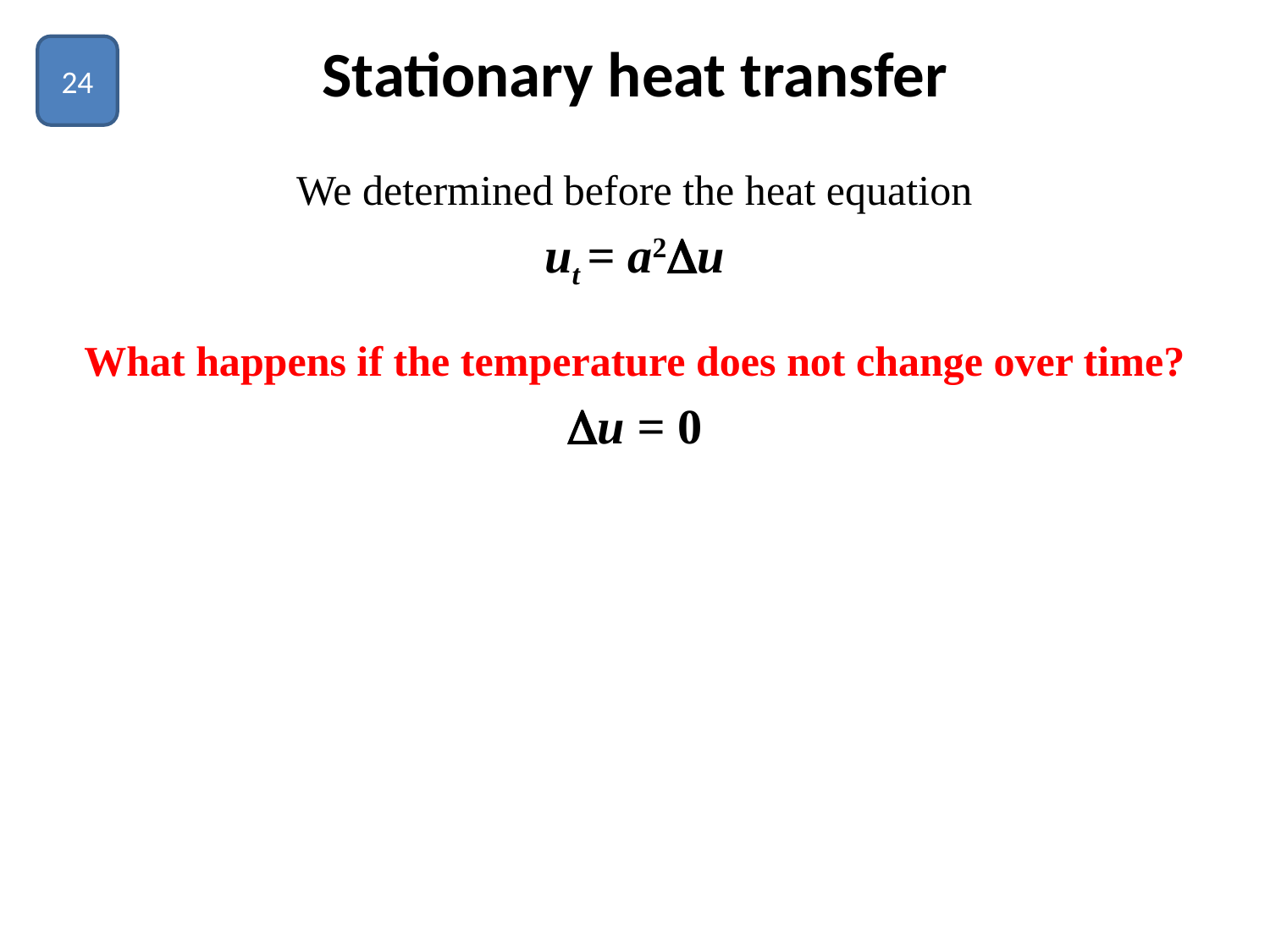

# Stationary heat transfer
24
We determined before the heat equation
ut = a2Δu

What happens if the temperature does not change over time?
Δu = 0